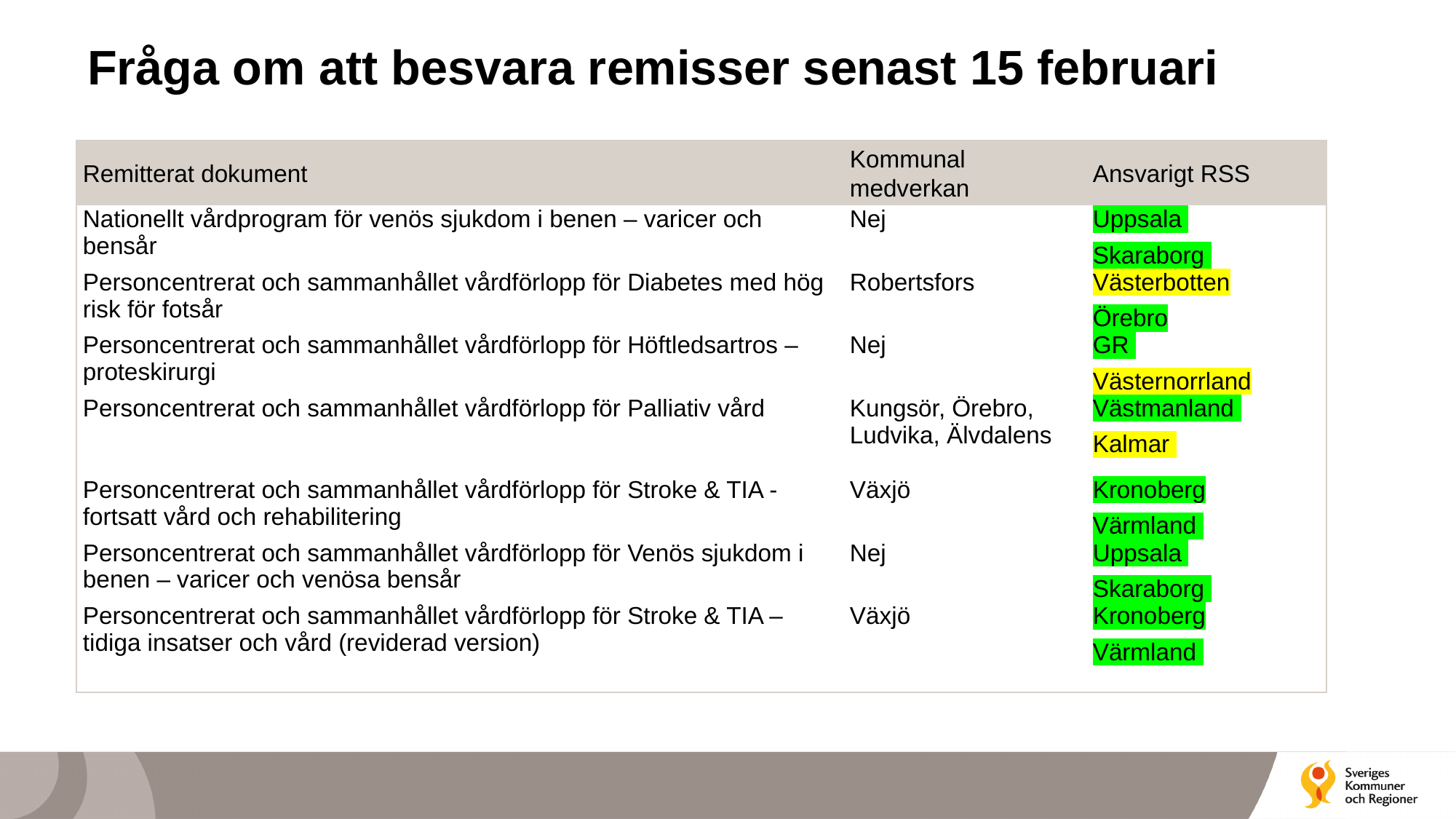

# Fråga om att besvara remisser senast 15 februari
| Remitterat dokument | Kommunal medverkan | Ansvarigt RSS |
| --- | --- | --- |
| Nationellt vårdprogram för venös sjukdom i benen – varicer och bensår | Nej | Uppsala Skaraborg |
| Personcentrerat och sammanhållet vårdförlopp för Diabetes med hög risk för fotsår | Robertsfors | Västerbotten Örebro |
| Personcentrerat och sammanhållet vårdförlopp för Höftledsartros – proteskirurgi | Nej | GR Västernorrland |
| Personcentrerat och sammanhållet vårdförlopp för Palliativ vård | Kungsör, Örebro, Ludvika, Älvdalens | Västmanland Kalmar |
| Personcentrerat och sammanhållet vårdförlopp för Stroke & TIA - fortsatt vård och rehabilitering | Växjö | Kronoberg Värmland |
| Personcentrerat och sammanhållet vårdförlopp för Venös sjukdom i benen – varicer och venösa bensår | Nej | Uppsala Skaraborg |
| Personcentrerat och sammanhållet vårdförlopp för Stroke & TIA – tidiga insatser och vård (reviderad version) | Växjö | Kronoberg Värmland |